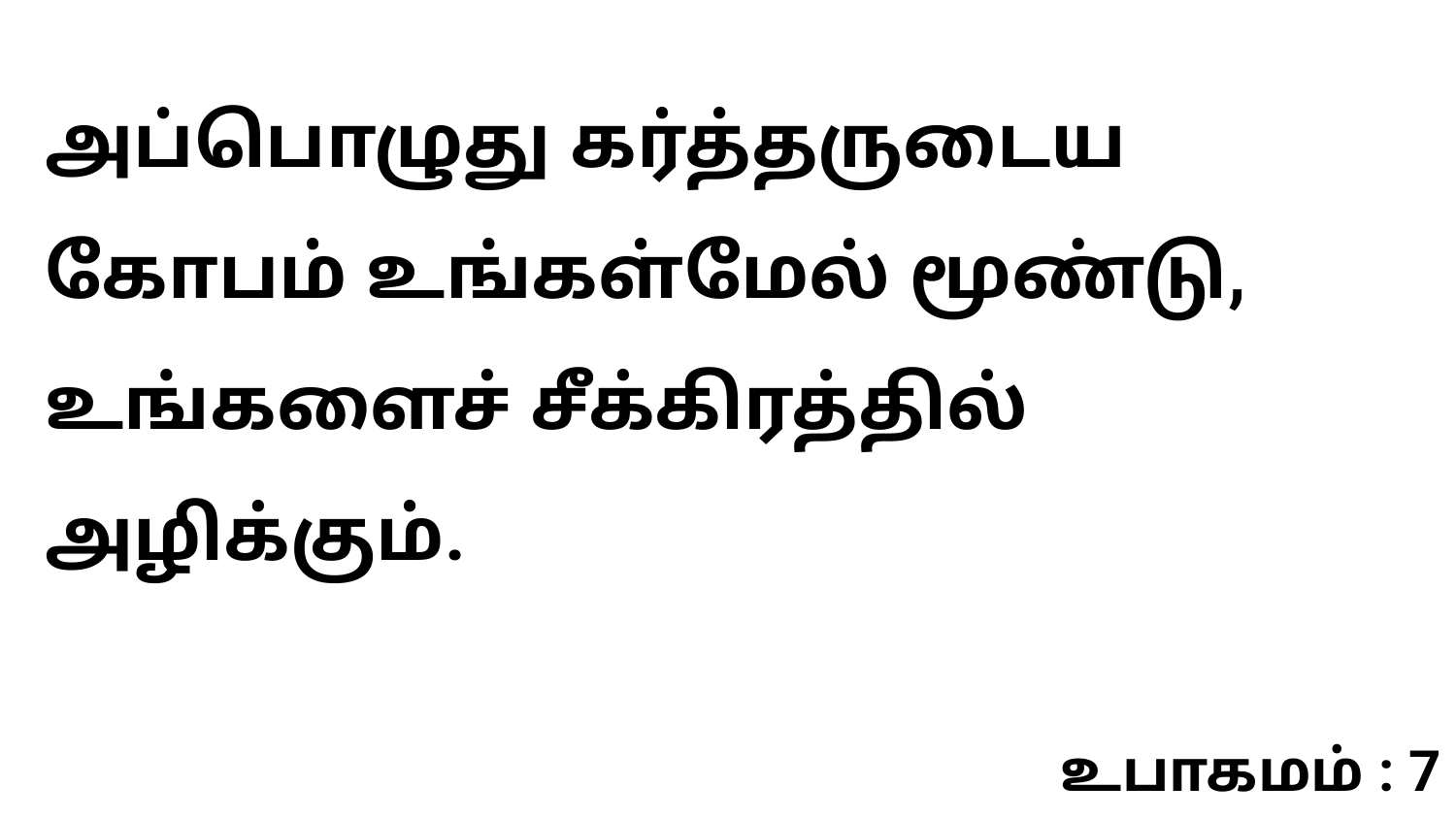

அப்பொழுது கர்த்தருடைய கோபம் உங்கள்மேல் மூண்டு, உங்களைச் சீக்கிரத்தில் அழிக்கும்.
உபாகமம் : 7